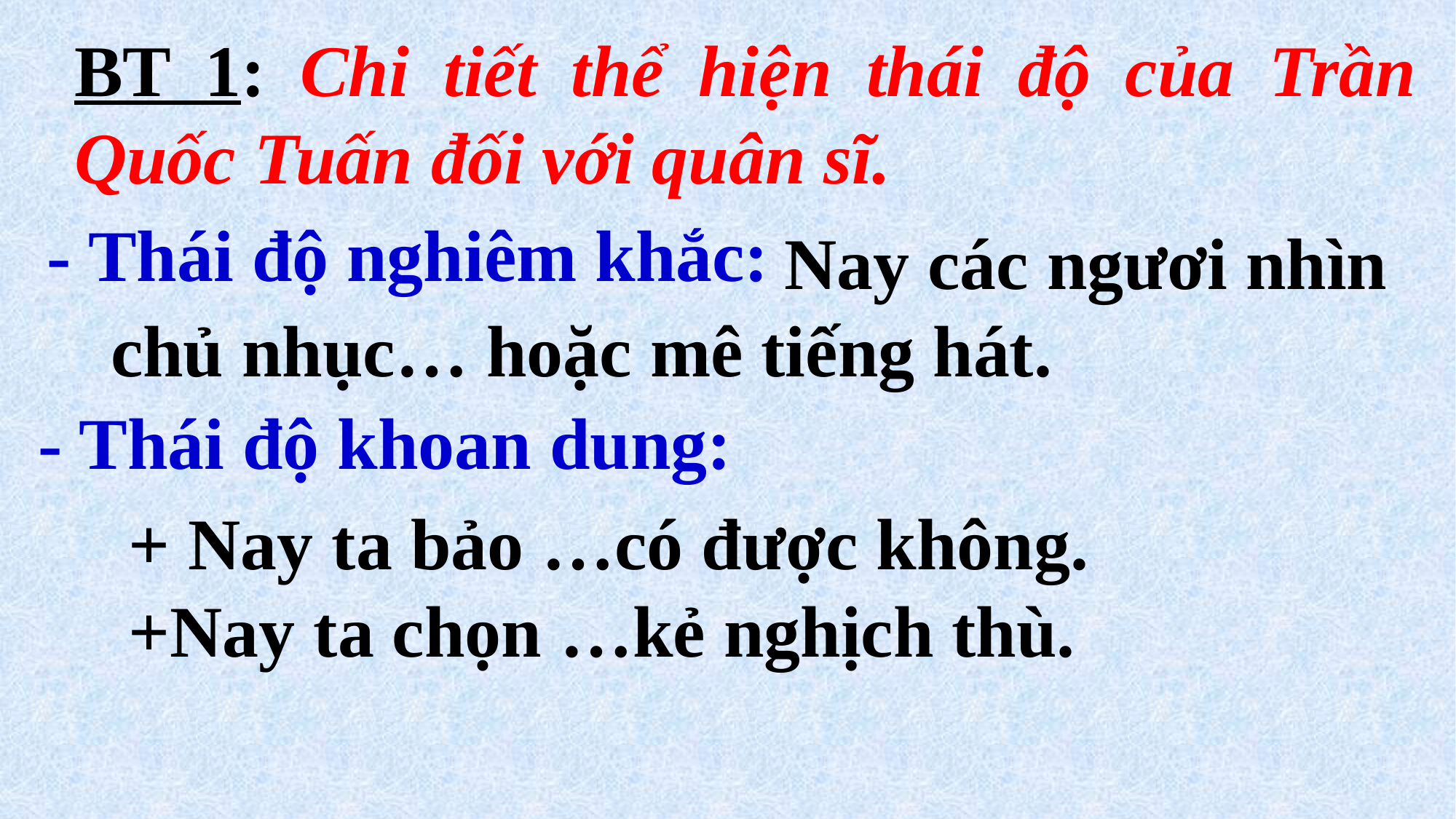

BT 1: Chi tiết thể hiện thái độ của Trần Quốc Tuấn đối với quân sĩ.

- Thái độ nghiêm khắc:
                                     Nay các ngươi nhìn  chủ nhục… hoặc mê tiếng hát.
- Thái độ khoan dung:
+ Nay ta bảo …có được không.
+Nay ta chọn …kẻ nghịch thù.